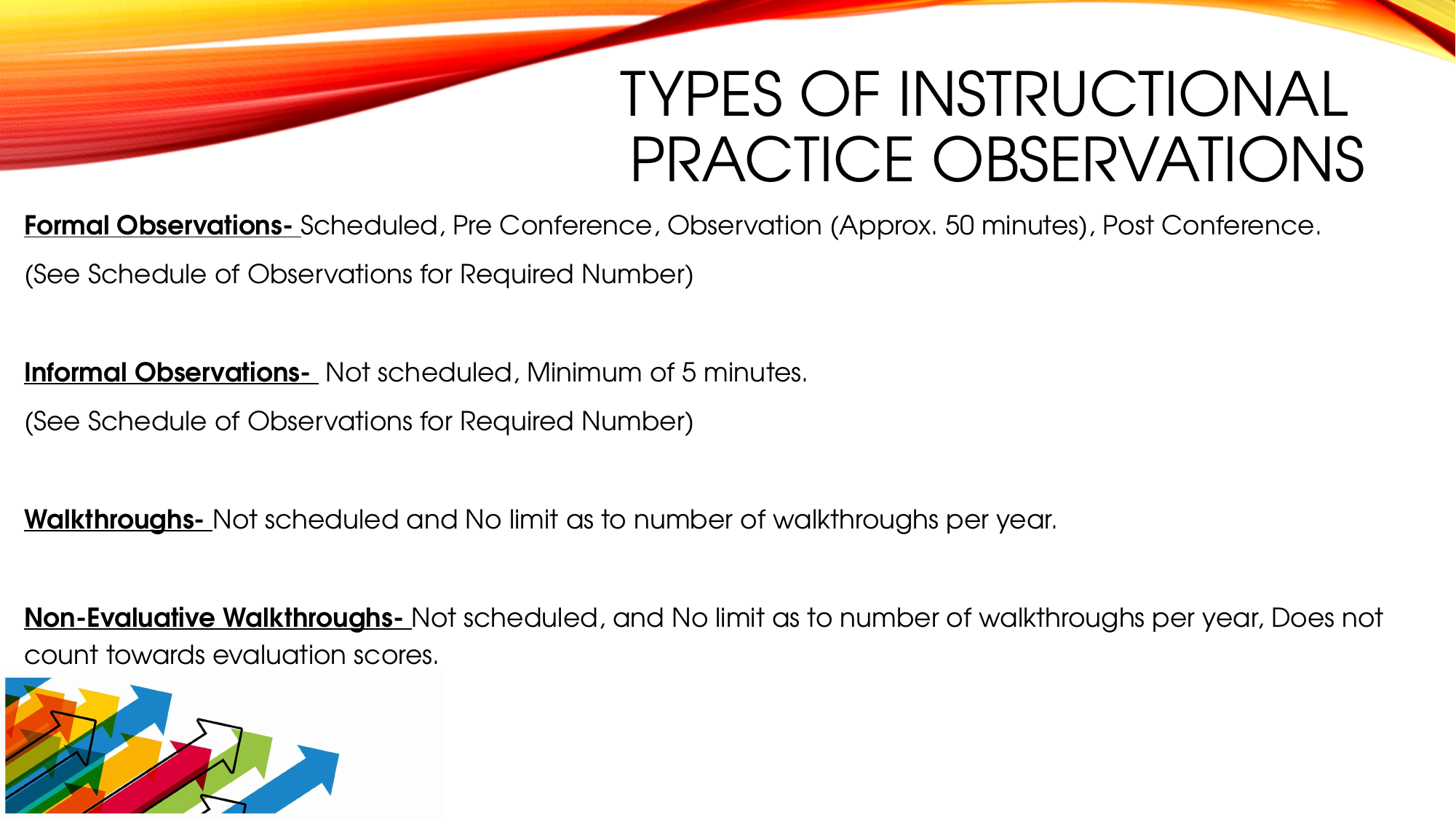

# Types of Instructional Practice Observations
Formal Observations- Scheduled, Pre Conference, Observation (Approx. 50 minutes), Post Conference.
(See Schedule of Observations for Required Number)

Informal Observations-  Not scheduled, Minimum of 5 minutes.
(See Schedule of Observations for Required Number)

Walkthroughs- Not scheduled and No limit as to number of walkthroughs per year.

Non-Evaluative Walkthroughs- Not scheduled, and No limit as to number of walkthroughs per year, Does not count towards evaluation scores.